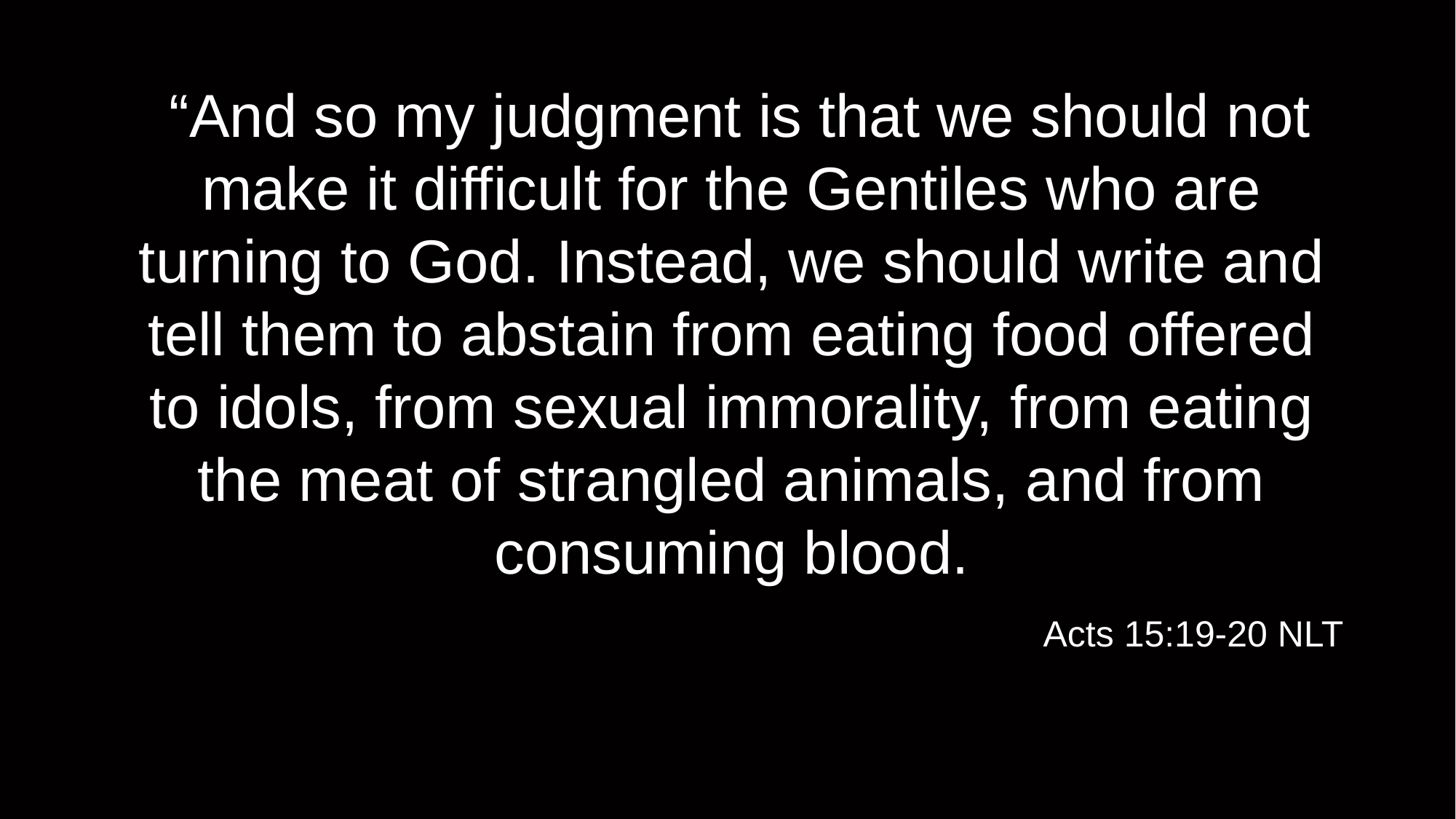

# “And so my judgment is that we should not make it difficult for the Gentiles who are turning to God. Instead, we should write and tell them to abstain from eating food offered to idols, from sexual immorality, from eating the meat of strangled animals, and from consuming blood.
	Acts 15:19-20 NLT